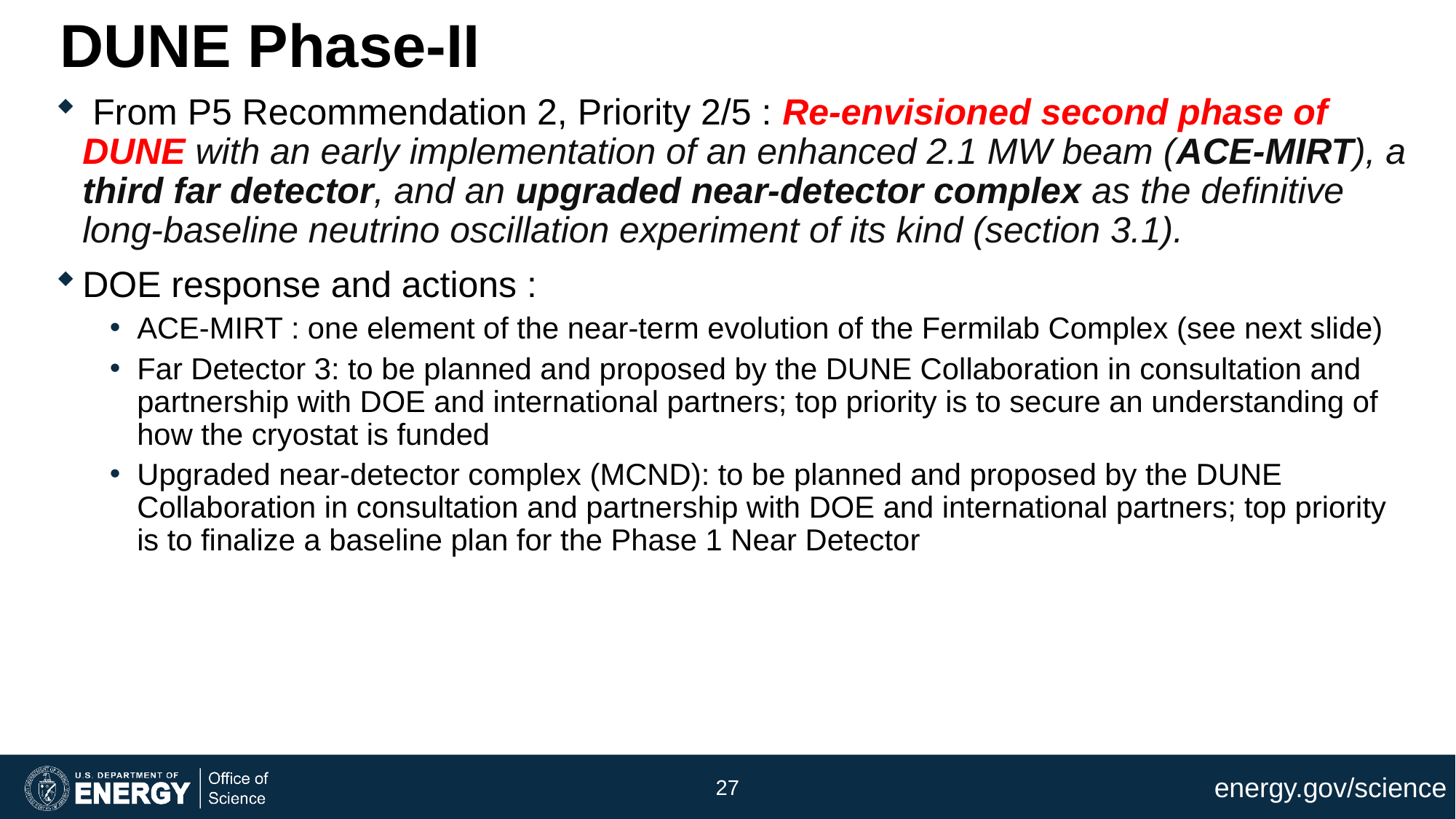

# DUNE Phase-II
 From P5 Recommendation 2, Priority 2/5 : Re-envisioned second phase of DUNE with an early implementation of an enhanced 2.1 MW beam (ACE-MIRT), a third far detector, and an upgraded near-detector complex as the definitive long-baseline neutrino oscillation experiment of its kind (section 3.1).
DOE response and actions :
ACE-MIRT : one element of the near-term evolution of the Fermilab Complex (see next slide)
Far Detector 3: to be planned and proposed by the DUNE Collaboration in consultation and partnership with DOE and international partners; top priority is to secure an understanding of how the cryostat is funded
Upgraded near-detector complex (MCND): to be planned and proposed by the DUNE Collaboration in consultation and partnership with DOE and international partners; top priority is to finalize a baseline plan for the Phase 1 Near Detector

27